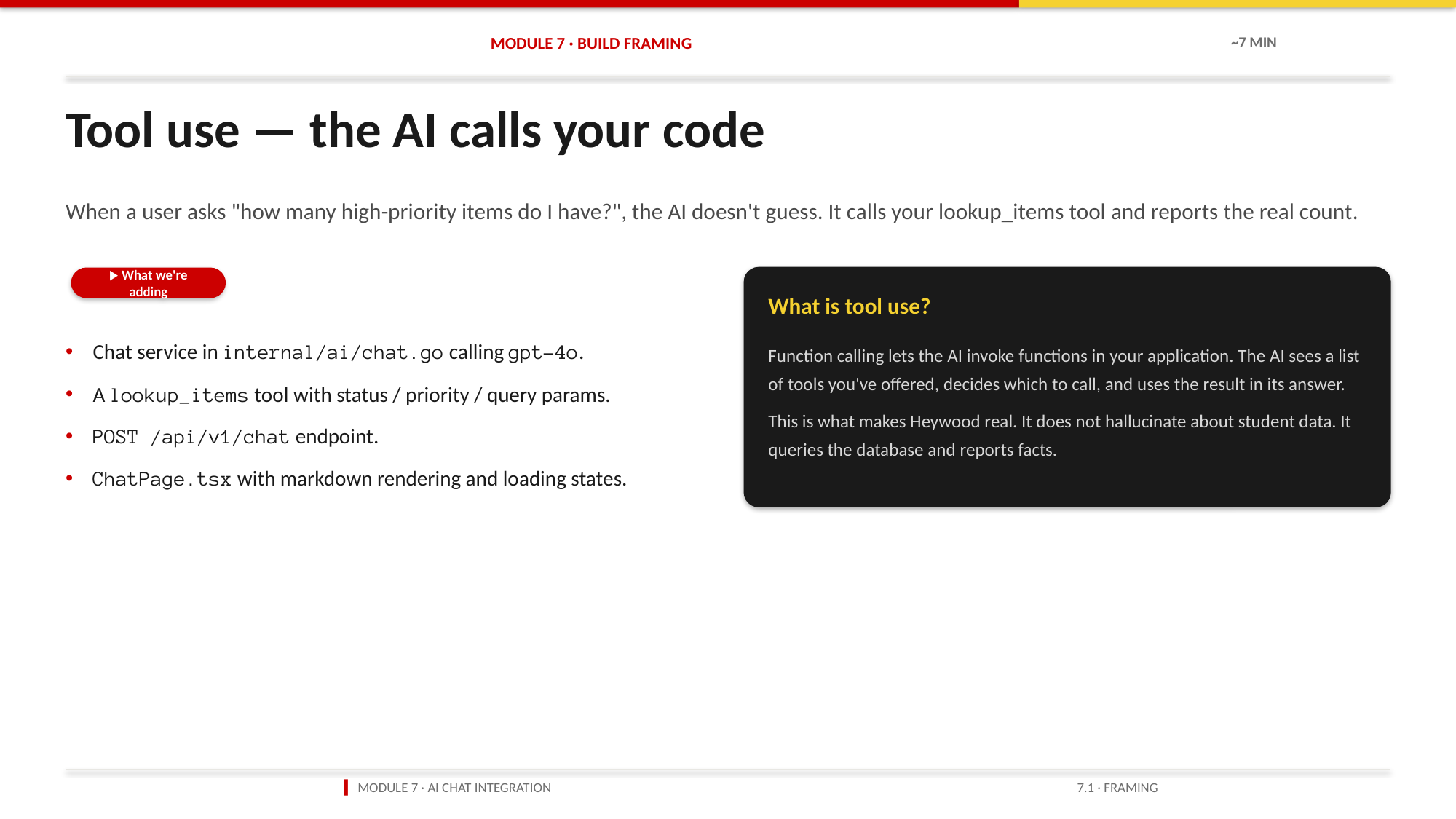

MODULE 7 · BUILD FRAMING
~7 MIN
Tool use — the AI calls your code
When a user asks "how many high-priority items do I have?", the AI doesn't guess. It calls your lookup_items tool and reports the real count.
▶ What we're adding

What is tool use?
Chat service in internal/ai/chat.go calling gpt-4o.
A lookup_items tool with status / priority / query params.
POST /api/v1/chat endpoint.
ChatPage.tsx with markdown rendering and loading states.
Function calling lets the AI invoke functions in your application. The AI sees a list of tools you've offered, decides which to call, and uses the result in its answer.
This is what makes Heywood real. It does not hallucinate about student data. It queries the database and reports facts.
▍ MODULE 7 · AI CHAT INTEGRATION
7.1 · FRAMING